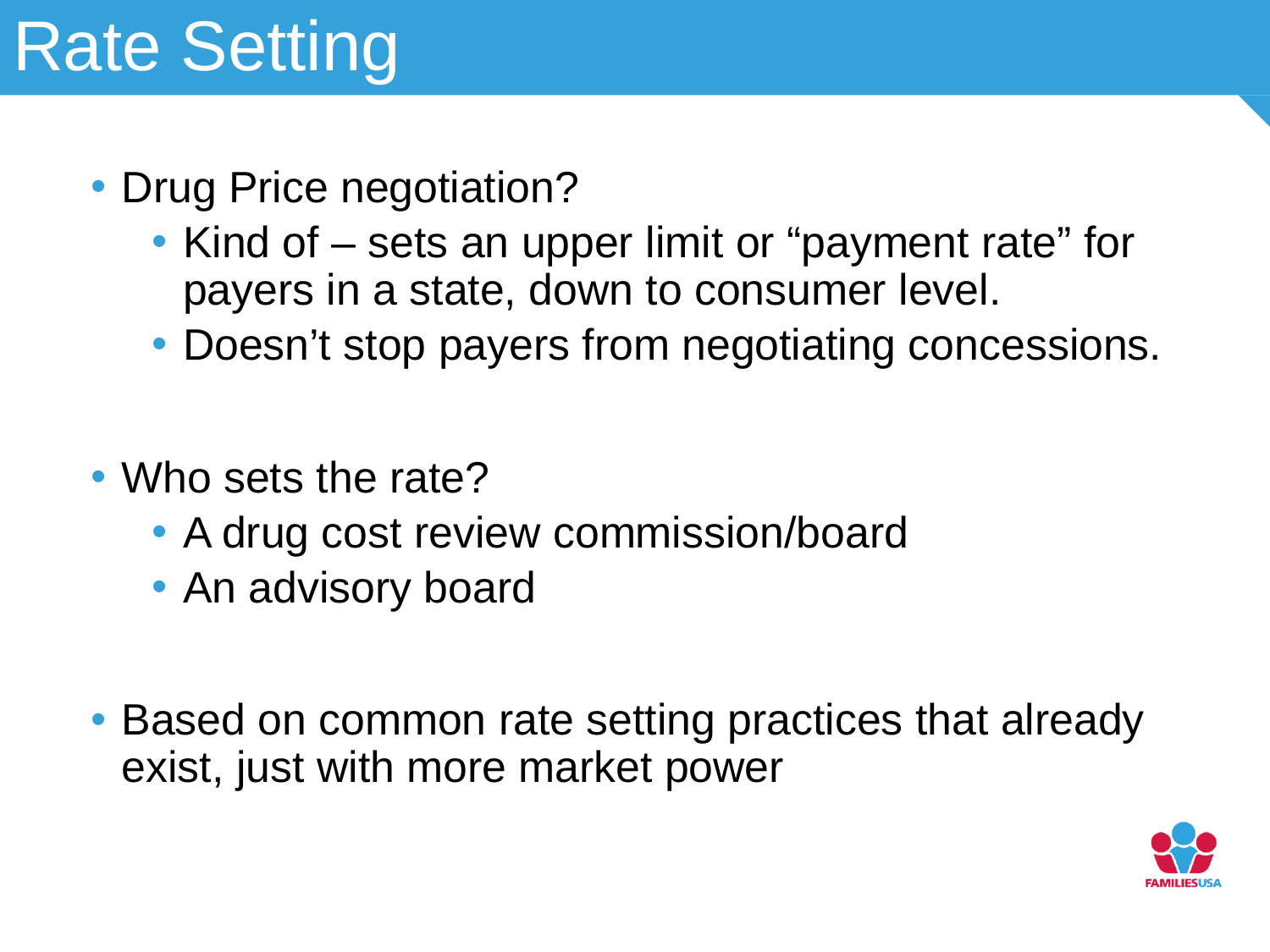

# Rate Setting
Drug Price negotiation?
Kind of – sets an upper limit or “payment rate” for payers in a state, down to consumer level.
Doesn’t stop payers from negotiating concessions.

Who sets the rate?
A drug cost review commission/board
An advisory board

Based on common rate setting practices that already exist, just with more market power